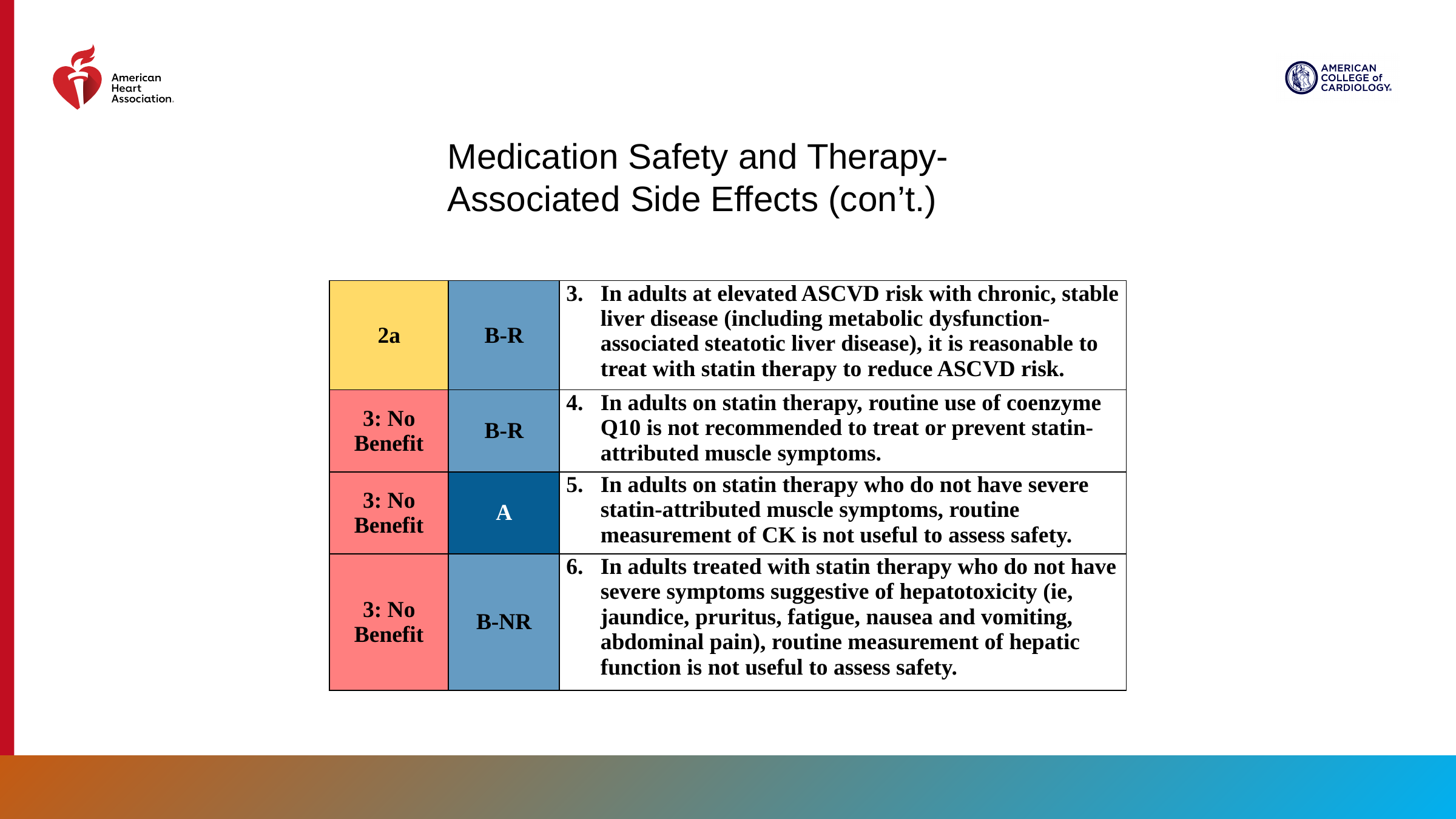

Medication Safety and Therapy-Associated Side Effects (con’t.)
| 2a | B-R | In adults at elevated ASCVD risk with chronic, stable liver disease (including metabolic dysfunction-associated steatotic liver disease), it is reasonable to treat with statin therapy to reduce ASCVD risk. |
| --- | --- | --- |
| 3: No Benefit | B-R | In adults on statin therapy, routine use of coenzyme Q10 is not recommended to treat or prevent statin-attributed muscle symptoms. |
| 3: No Benefit | A | In adults on statin therapy who do not have severe statin-attributed muscle symptoms, routine measurement of CK is not useful to assess safety. |
| 3: No Benefit | B-NR | In adults treated with statin therapy who do not have severe symptoms suggestive of hepatotoxicity (ie, jaundice, pruritus, fatigue, nausea and vomiting, abdominal pain), routine measurement of hepatic function is not useful to assess safety. |